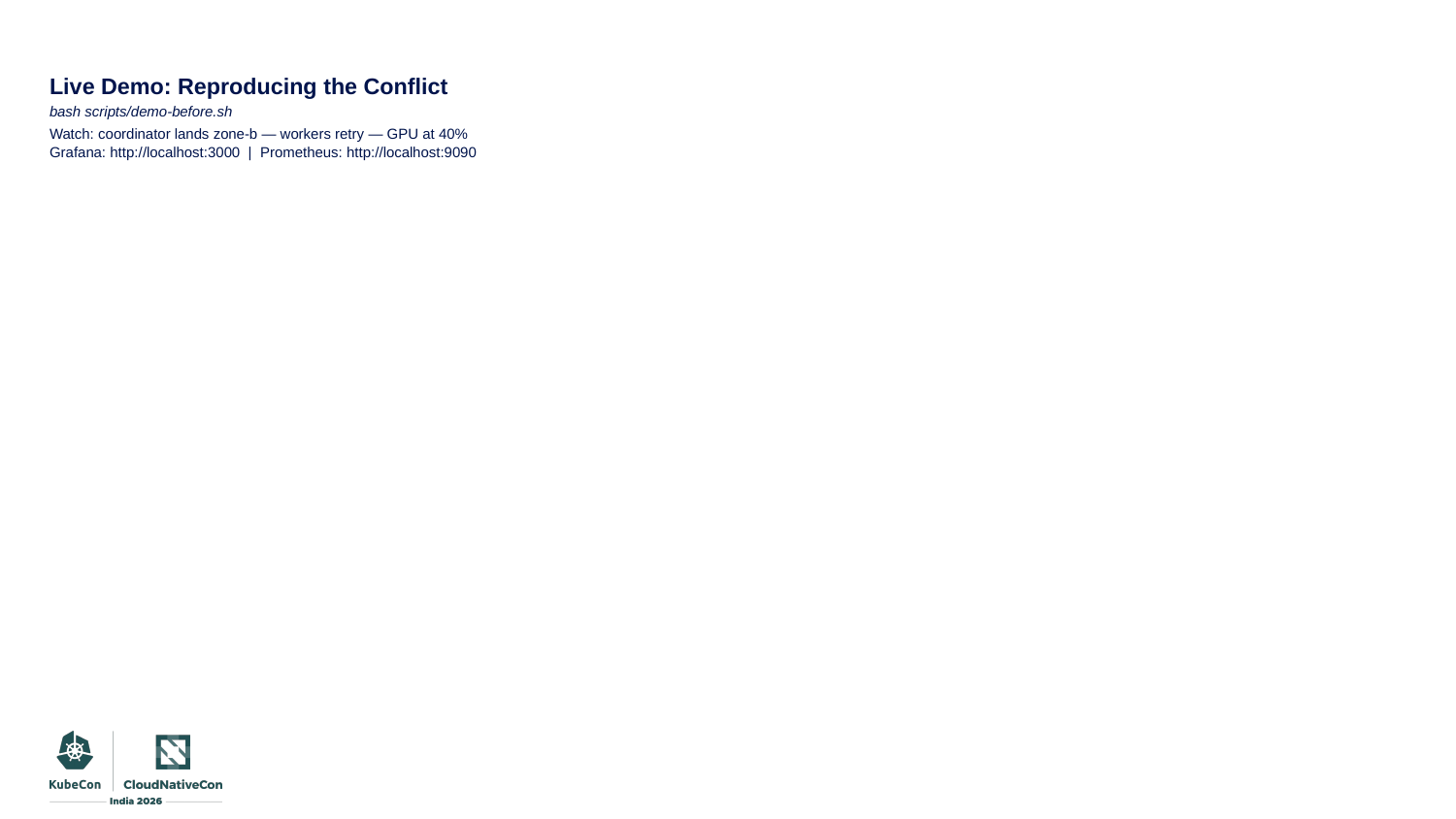

# Live Demo: Reproducing the Conflict
bash scripts/demo-before.sh
Watch: coordinator lands zone-b — workers retry — GPU at 40%
Grafana: http://localhost:3000  |  Prometheus: http://localhost:9090